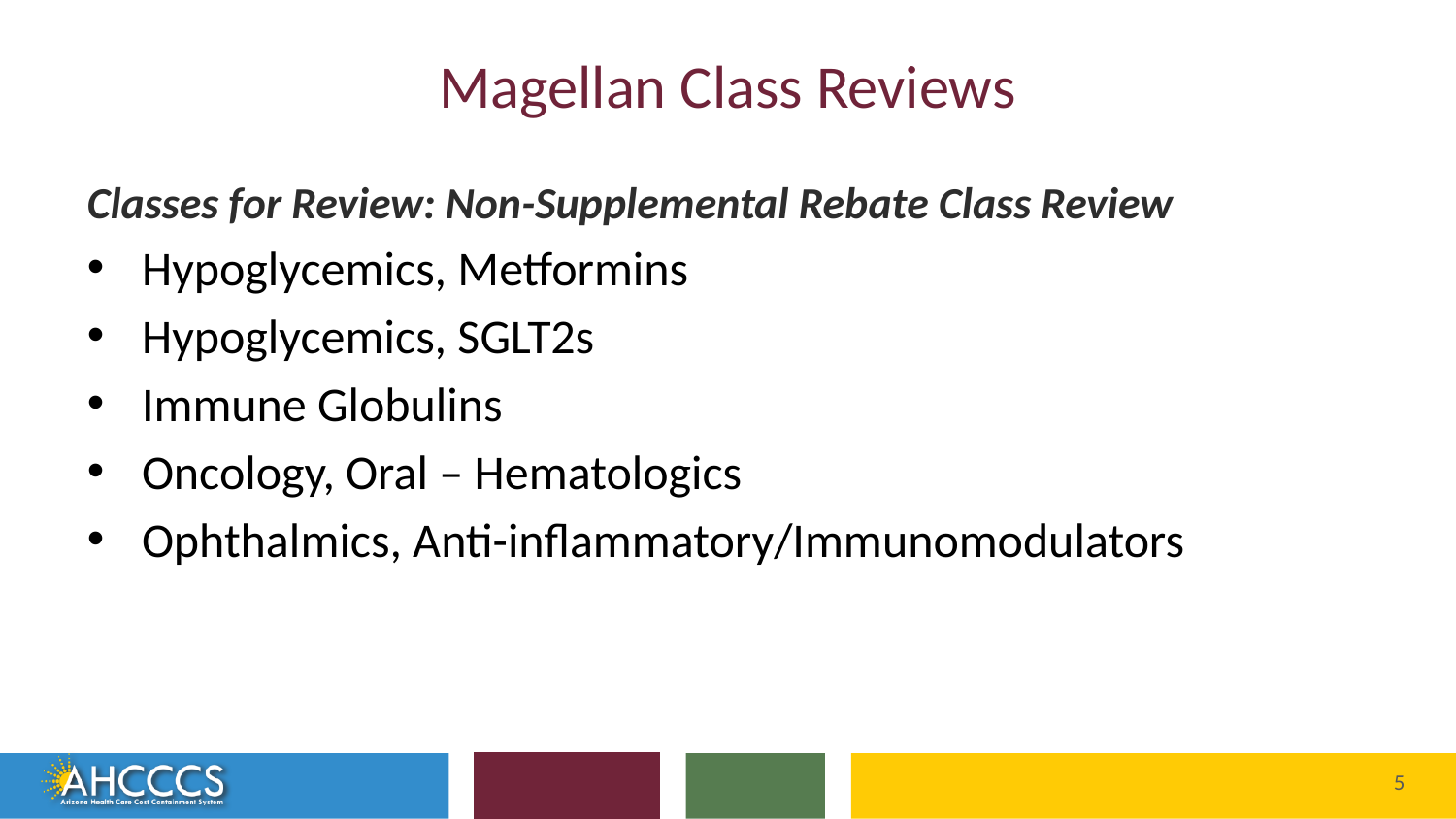

# Magellan Class Reviews
Classes for Review: Non-Supplemental Rebate Class Review
Hypoglycemics, Metformins
Hypoglycemics, SGLT2s
Immune Globulins
Oncology, Oral – Hematologics
Ophthalmics, Anti-inflammatory/Immunomodulators

Reaching across Arizona to provide comprehensive
quality health care for those in need
5